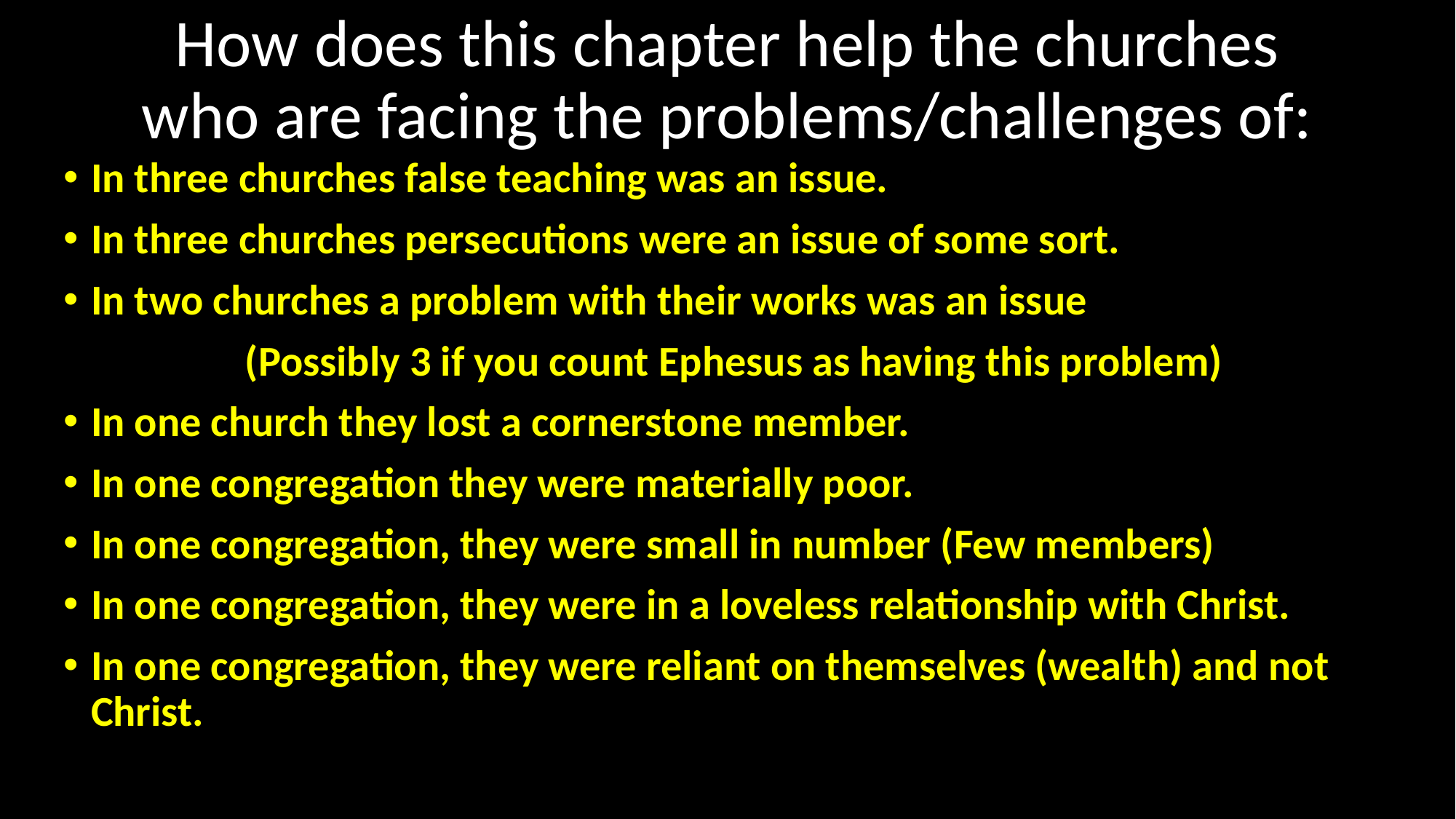

# How does this chapter help the churches who are facing the problems/challenges of:
In three churches false teaching was an issue.
In three churches persecutions were an issue of some sort.
In two churches a problem with their works was an issue
(Possibly 3 if you count Ephesus as having this problem)
In one church they lost a cornerstone member.
In one congregation they were materially poor.
In one congregation, they were small in number (Few members)
In one congregation, they were in a loveless relationship with Christ.
In one congregation, they were reliant on themselves (wealth) and not Christ.